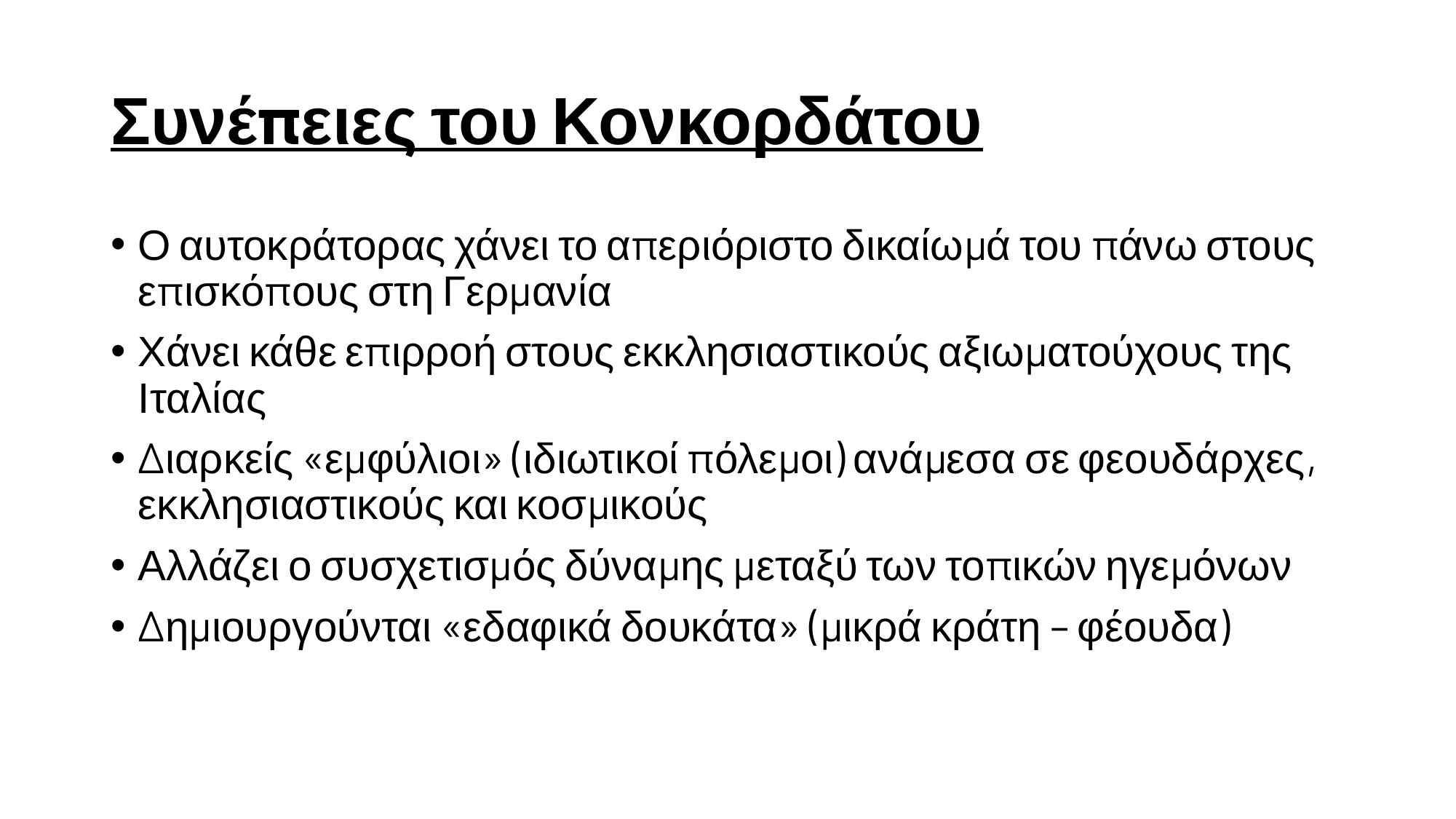

# Συνέπειες του Κονκορδάτου
Ο αυτοκράτορας χάνει το απεριόριστο δικαίωμά του πάνω στους επισκόπους στη Γερμανία
Χάνει κάθε επιρροή στους εκκλησιαστικούς αξιωματούχους της Ιταλίας
Διαρκείς «εμφύλιοι» (ιδιωτικοί πόλεμοι) ανάμεσα σε φεουδάρχες, εκκλησιαστικούς και κοσμικούς
Αλλάζει ο συσχετισμός δύναμης μεταξύ των τοπικών ηγεμόνων
Δημιουργούνται «εδαφικά δουκάτα» (μικρά κράτη – φέουδα)